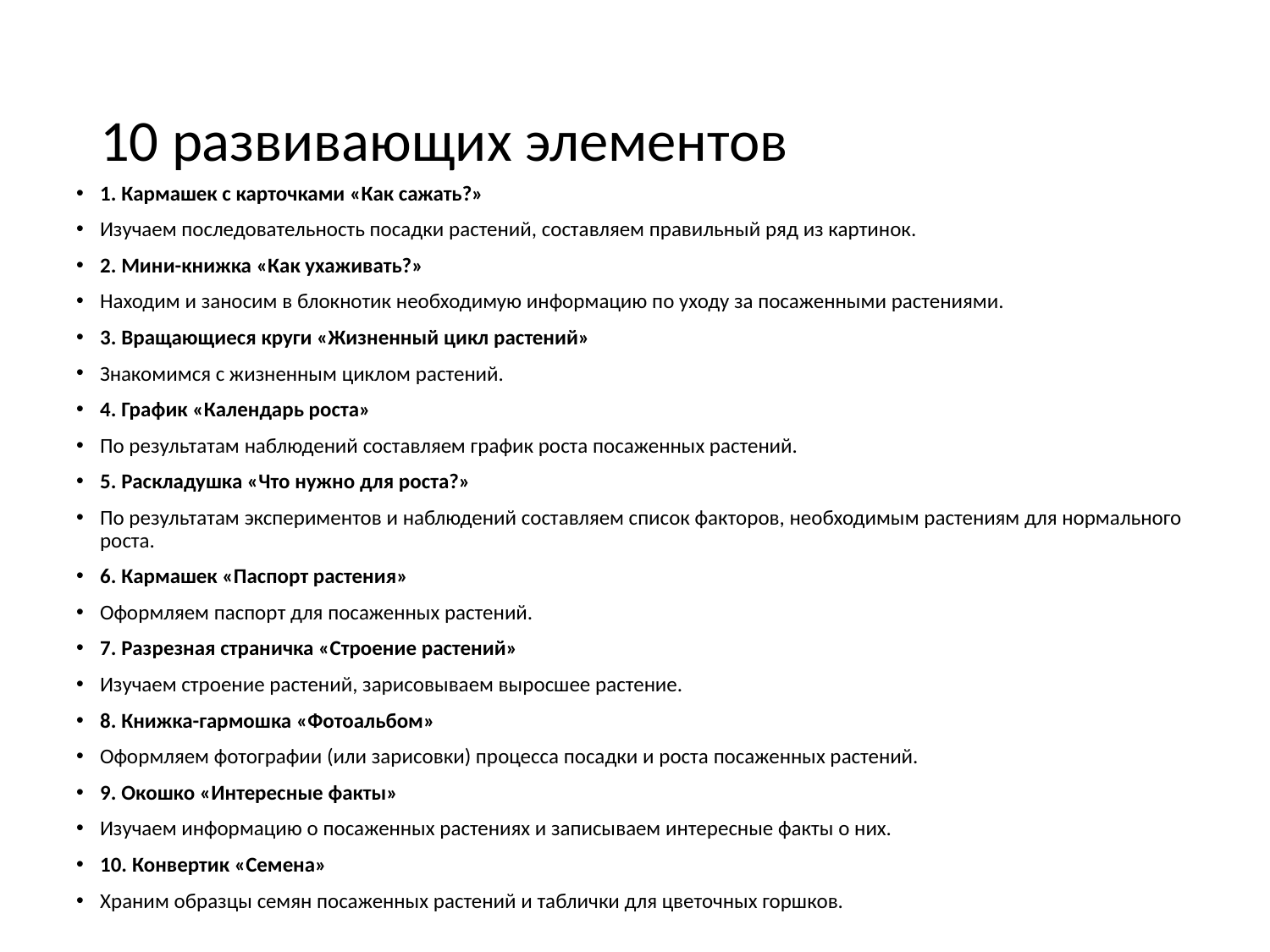

# 10 развивающих элементов
1. Кармашек с карточками «Как сажать?»
Изучаем последовательность посадки растений, составляем правильный ряд из картинок.
2. Мини-книжка «Как ухаживать?»
Находим и заносим в блокнотик необходимую информацию по уходу за посаженными растениями.
3. Вращающиеся круги «Жизненный цикл растений»
Знакомимся с жизненным циклом растений.
4. График «Календарь роста»
По результатам наблюдений составляем график роста посаженных растений.
5. Раскладушка «Что нужно для роста?»
По результатам экспериментов и наблюдений составляем список факторов, необходимым растениям для нормального роста.
6. Кармашек «Паспорт растения»
Оформляем паспорт для посаженных растений.
7. Разрезная страничка «Строение растений»
Изучаем строение растений, зарисовываем выросшее растение.
8. Книжка-гармошка «Фотоальбом»
Оформляем фотографии (или зарисовки) процесса посадки и роста посаженных растений.
9. Окошко «Интересные факты»
Изучаем информацию о посаженных растениях и записываем интересные факты о них.
10. Конвертик «Семена»
Храним образцы семян посаженных растений и таблички для цветочных горшков.